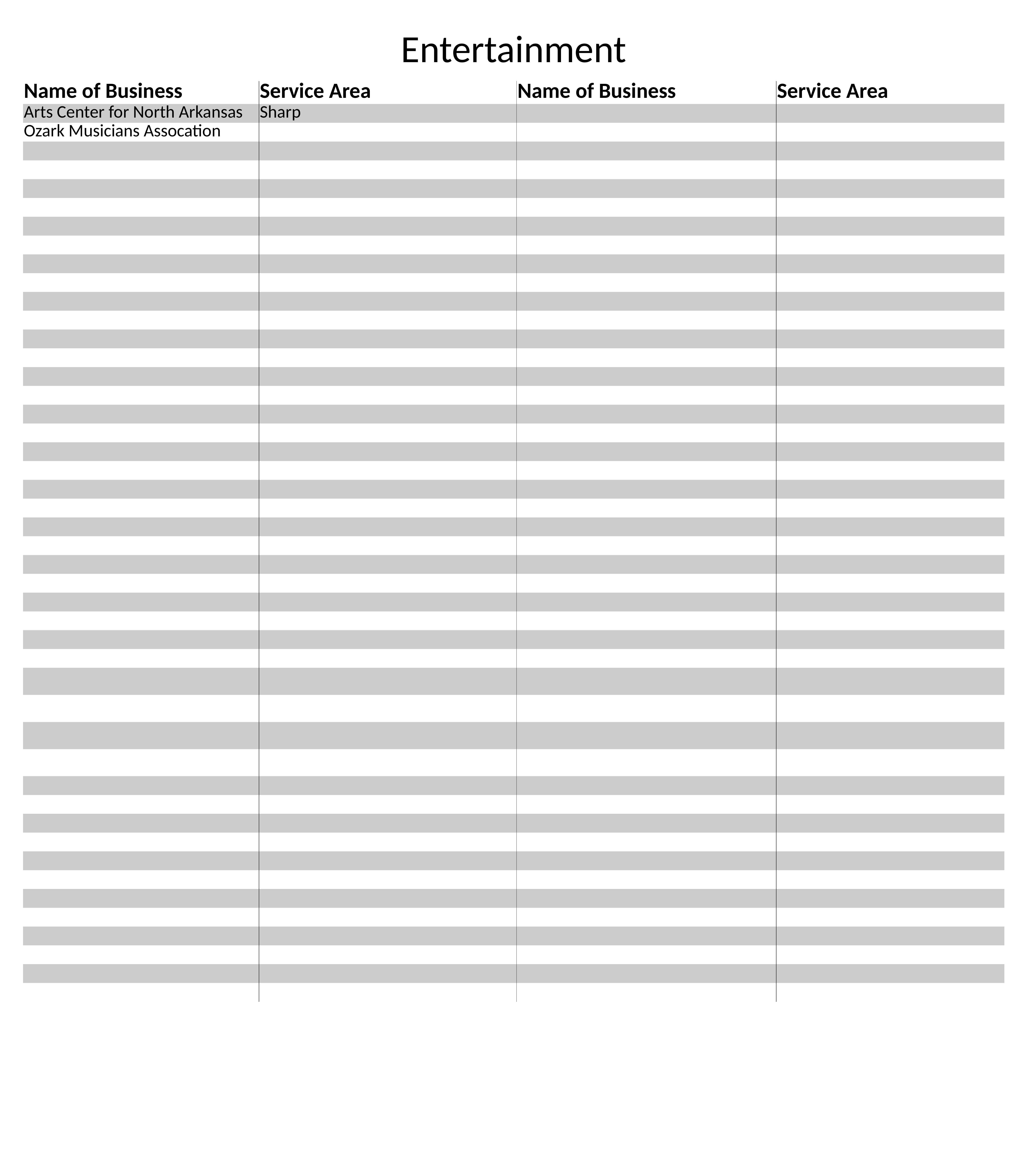

# Entertainment
| Name of Business | Service Area | Name of Business | Service Area |
| --- | --- | --- | --- |
| Arts Center for North Arkansas | Sharp |  |  |
| Ozark Musicians Assocation |  |  |  |
|  |  |  |  |
|  |  |  |  |
|  |  |  |  |
|  |  |  |  |
|  |  |  |  |
|  |  |  |  |
|  |  |  |  |
|  |  |  |  |
|  |  |  |  |
|  |  |  |  |
|  |  |  |  |
|  |  |  |  |
|  |  |  |  |
|  |  |  |  |
|  |  |  |  |
|  |  |  |  |
|  |  |  |  |
|  |  |  |  |
|  |  |  |  |
|  |  |  |  |
|  |  |  |  |
|  |  |  |  |
|  |  |  |  |
|  |  |  |  |
|  |  |  |  |
|  |  |  |  |
|  |  |  |  |
|  |  |  |  |
|  |  |  |  |
|  |  |  |  |
|  |  |  |  |
|  |  |  |  |
|  |  |  |  |
|  |  |  |  |
|  |  |  |  |
|  |  |  |  |
|  |  |  |  |
|  |  |  |  |
|  |  |  |  |
|  |  |  |  |
|  |  |  |  |
|  |  |  |  |
|  |  |  |  |
|  |  |  |  |